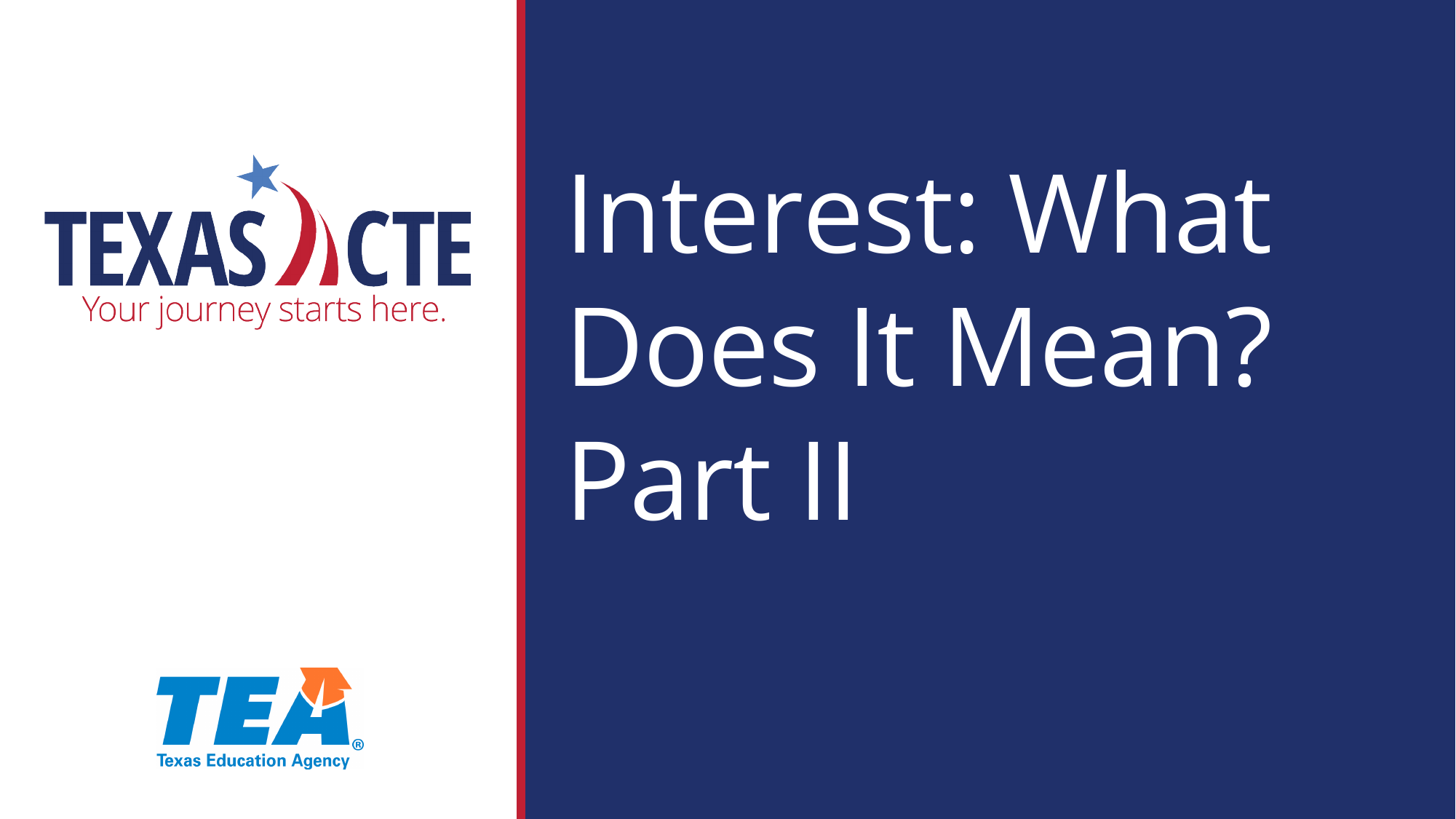

Interest: What Does It Mean?
Part II